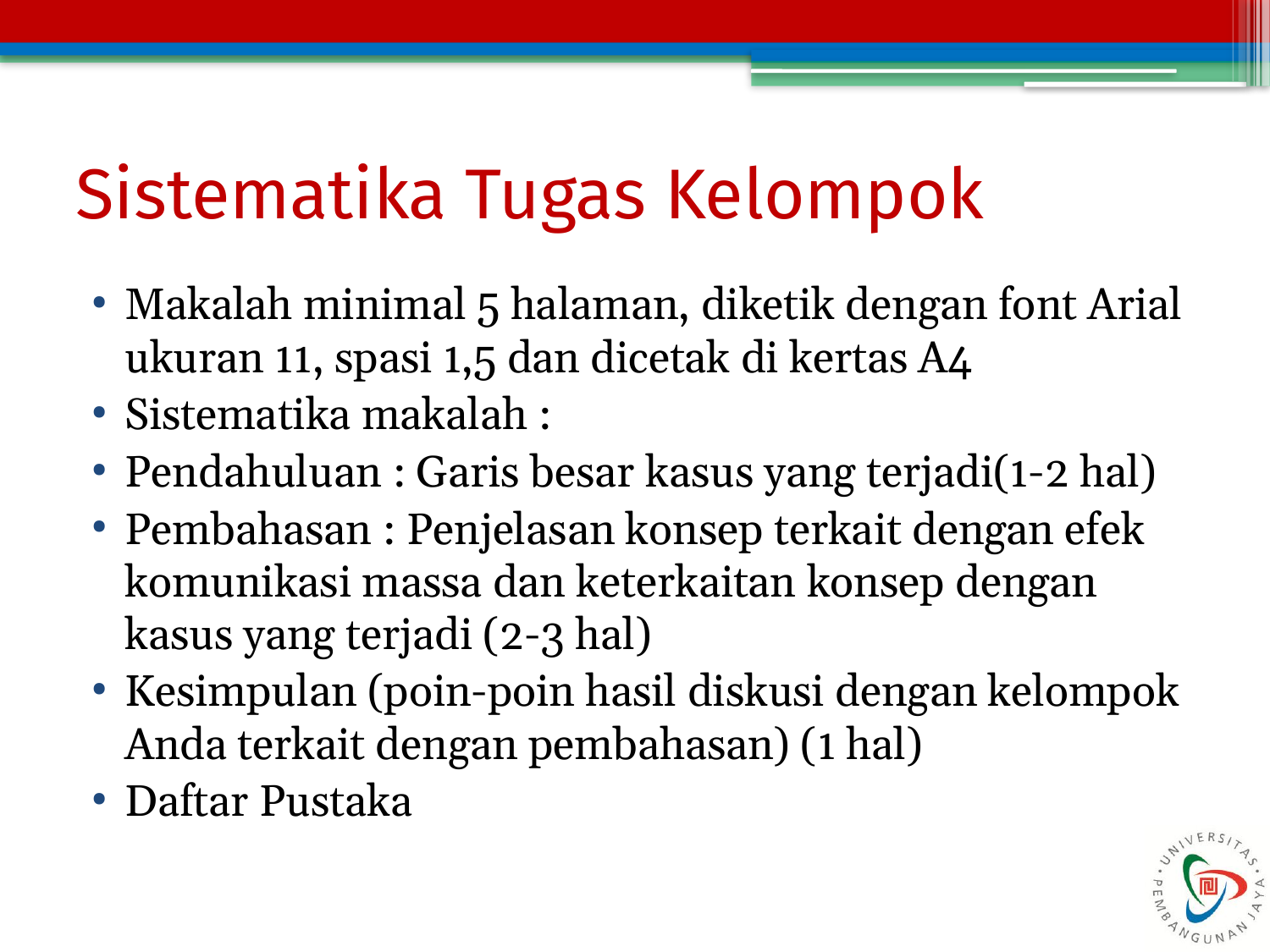

# Sistematika Tugas Kelompok
Makalah minimal 5 halaman, diketik dengan font Arial ukuran 11, spasi 1,5 dan dicetak di kertas A4
Sistematika makalah :
Pendahuluan : Garis besar kasus yang terjadi(1-2 hal)
Pembahasan : Penjelasan konsep terkait dengan efek komunikasi massa dan keterkaitan konsep dengan kasus yang terjadi (2-3 hal)
Kesimpulan (poin-poin hasil diskusi dengan kelompok Anda terkait dengan pembahasan) (1 hal)
Daftar Pustaka